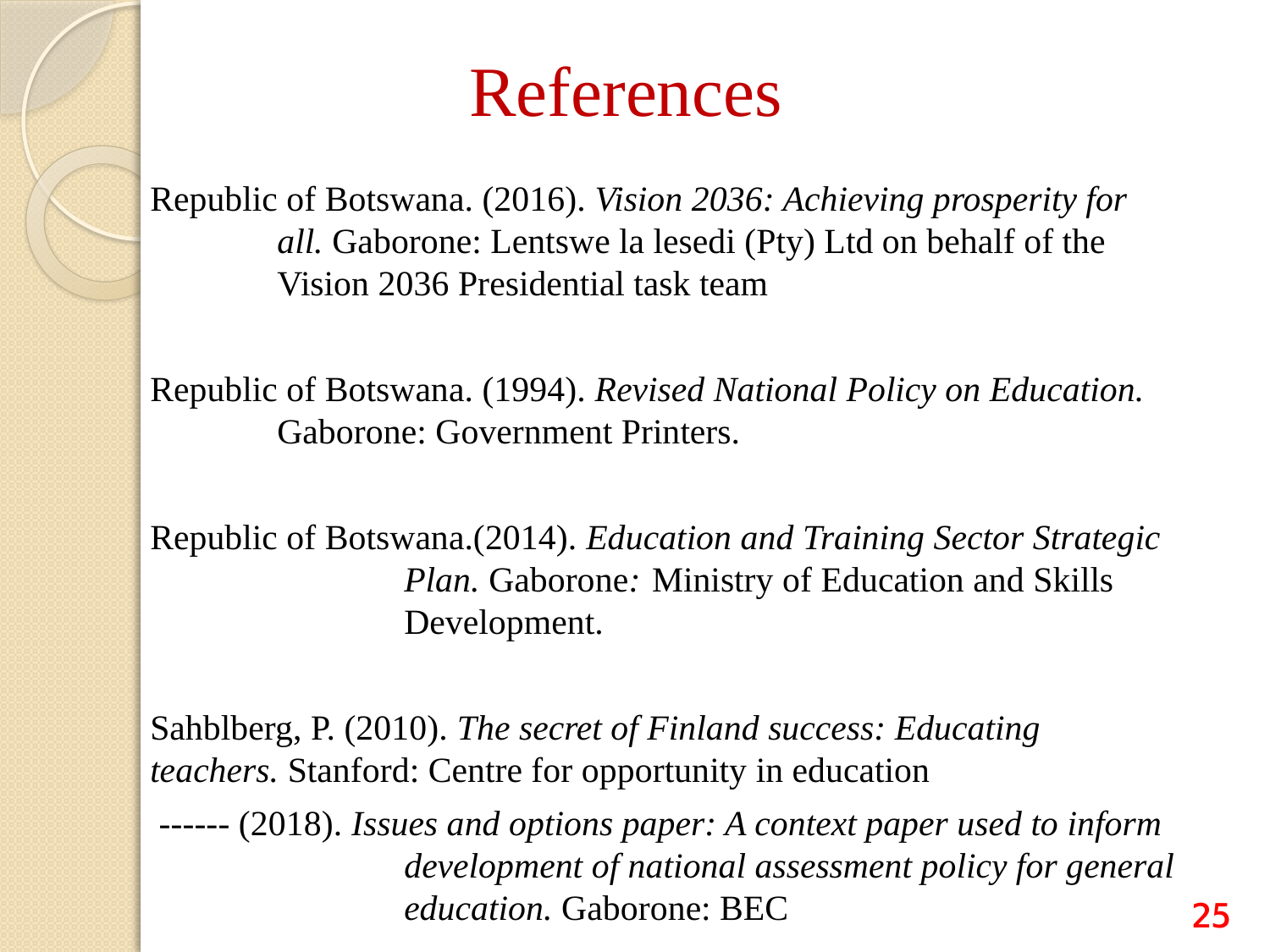

# References
Republic of Botswana. (2016). Vision 2036: Achieving prosperity for 		all. Gaborone: Lentswe la lesedi (Pty) Ltd on behalf of the 		Vision 2036 Presidential task team

Republic of Botswana. (1994). Revised National Policy on Education. 		Gaborone: Government Printers.

Republic of Botswana.(2014). Education and Training Sector Strategic 		Plan. Gaborone: Ministry of Education and Skills 			Development.

Sahblberg, P. (2010). The secret of Finland success: Educating 	teachers. Stanford: Centre for opportunity in education
 ------ (2018). Issues and options paper: A context paper used to inform 		development of national assessment policy for general 		education. Gaborone: BEC

25